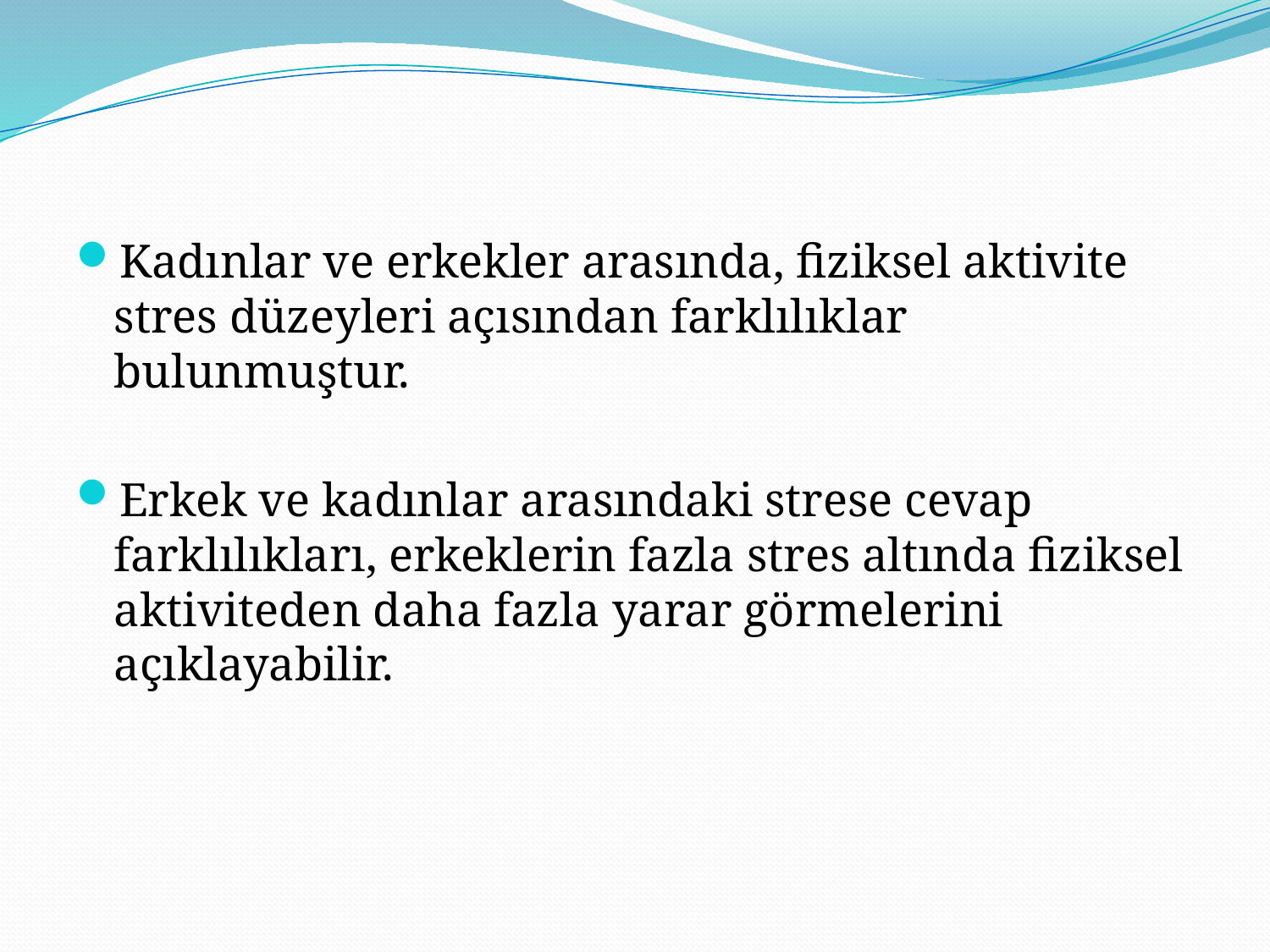

Kadınlar ve erkekler arasında, fiziksel aktivite stres düzeyleri açısından farklılıklar bulunmuştur.

Erkek ve kadınlar arasındaki strese cevap farklılıkları, erkeklerin fazla stres altında fiziksel aktiviteden daha fazla yarar görmelerini açıklayabilir.